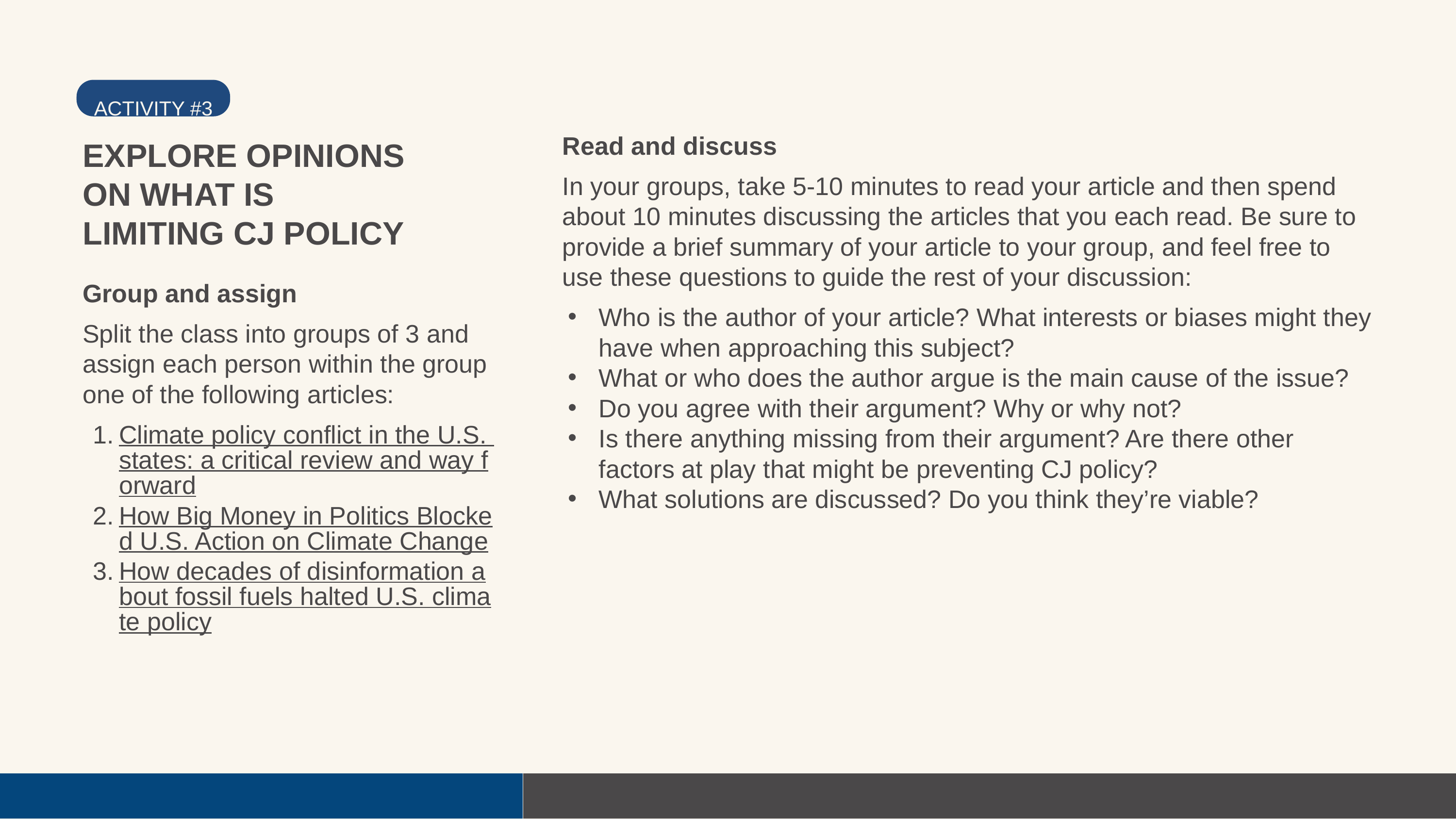

ACTIVITY #3
Read and discuss
In your groups, take 5-10 minutes to read your article and then spend about 10 minutes discussing the articles that you each read. Be sure to provide a brief summary of your article to your group, and feel free to use these questions to guide the rest of your discussion:
Who is the author of your article? What interests or biases might they have when approaching this subject?
What or who does the author argue is the main cause of the issue?
Do you agree with their argument? Why or why not?
Is there anything missing from their argument? Are there other factors at play that might be preventing CJ policy?
What solutions are discussed? Do you think they’re viable?
EXPLORE OPINIONS ON WHAT IS LIMITING CJ POLICY
Group and assign
Split the class into groups of 3 and assign each person within the group one of the following articles:
Climate policy conflict in the U.S. states: a critical review and way forward
How Big Money in Politics Blocked U.S. Action on Climate Change
How decades of disinformation about fossil fuels halted U.S. climate policy